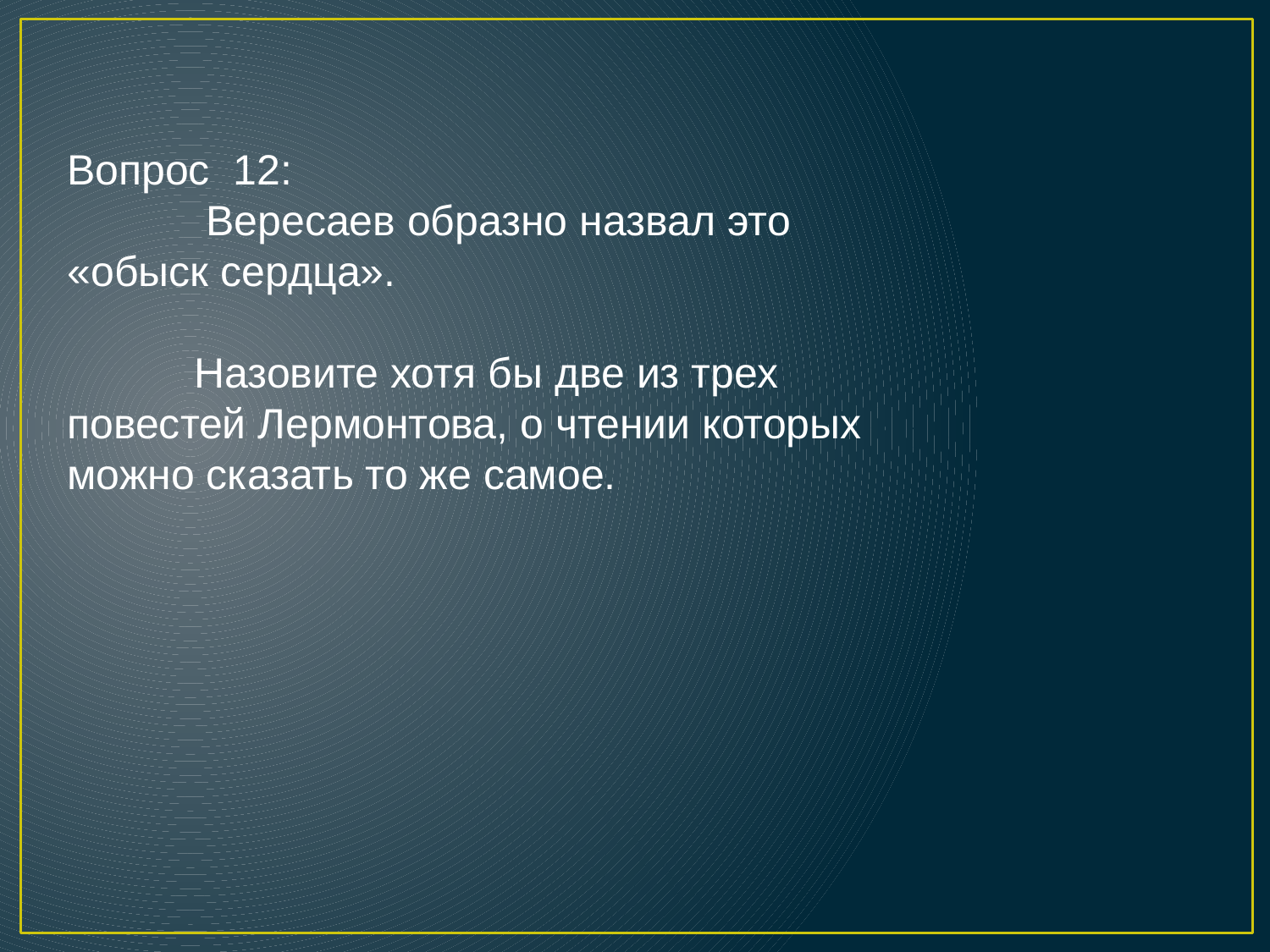

Вопрос  12:
	 Вересаев образно назвал это «обыск сердца».

	Назовите хотя бы две из трех повестей Лермонтова, о чтении которых можно сказать то же самое.